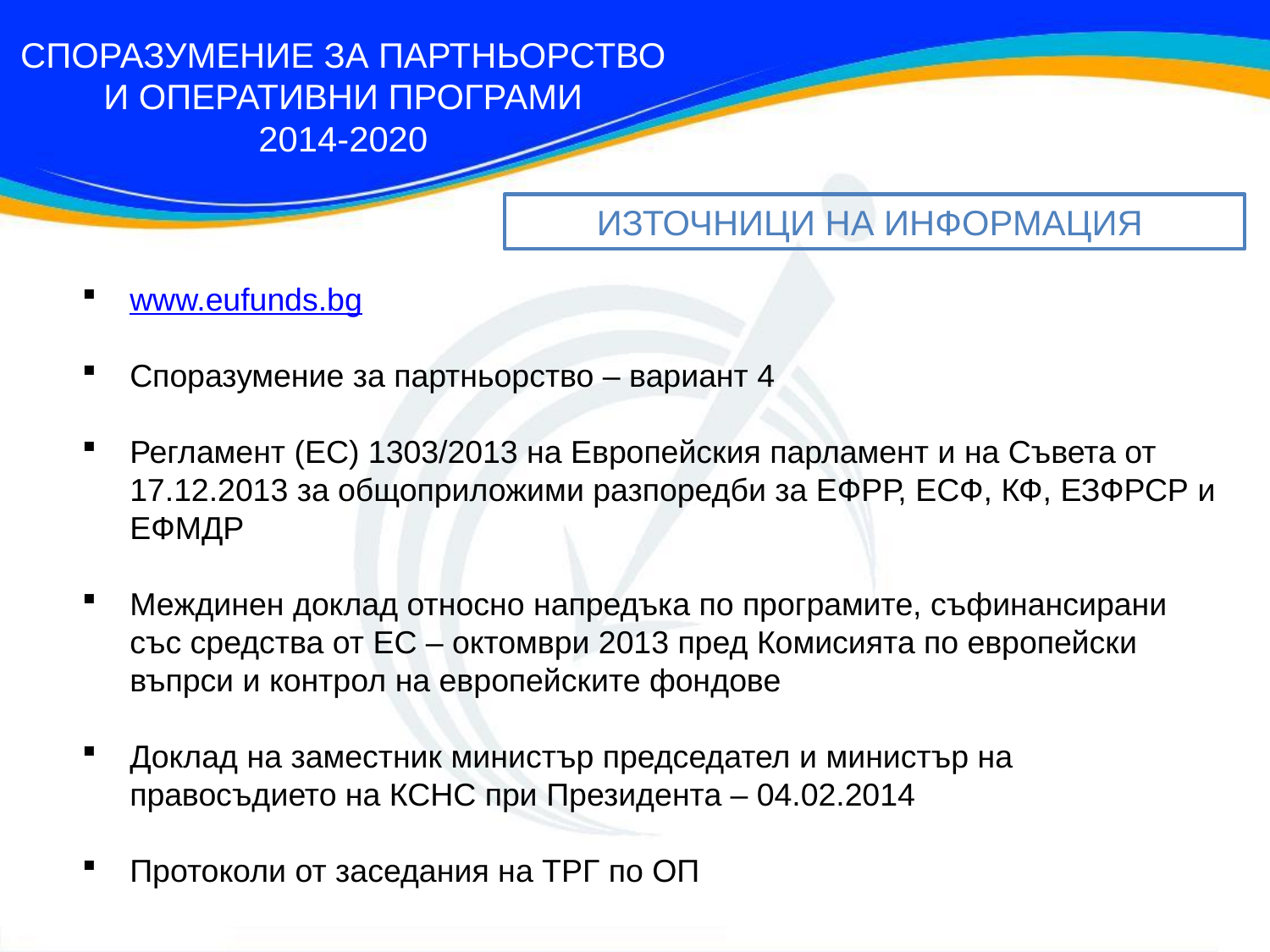

СПОРАЗУМЕНИЕ ЗА ПАРТНЬОРСТВО
И ОПЕРАТИВНИ ПРОГРАМИ
2014-2020
ИЗТОЧНИЦИ НА ИНФОРМАЦИЯ
www.eufunds.bg

Споразумение за партньорство – вариант 4

Регламент (ЕС) 1303/2013 на Европейския парламент и на Съвета от 17.12.2013 за общоприложими разпоредби за ЕФРР, ЕСФ, КФ, ЕЗФРСР и ЕФМДР

Междинен доклад относно напредъка по програмите, съфинансирани със средства от ЕС – октомври 2013 пред Комисията по европейски въпрси и контрол на европейските фондове

Доклад на заместник министър председател и министър на правосъдието на КСНС при Президента – 04.02.2014

Протоколи от заседания на ТРГ по ОП